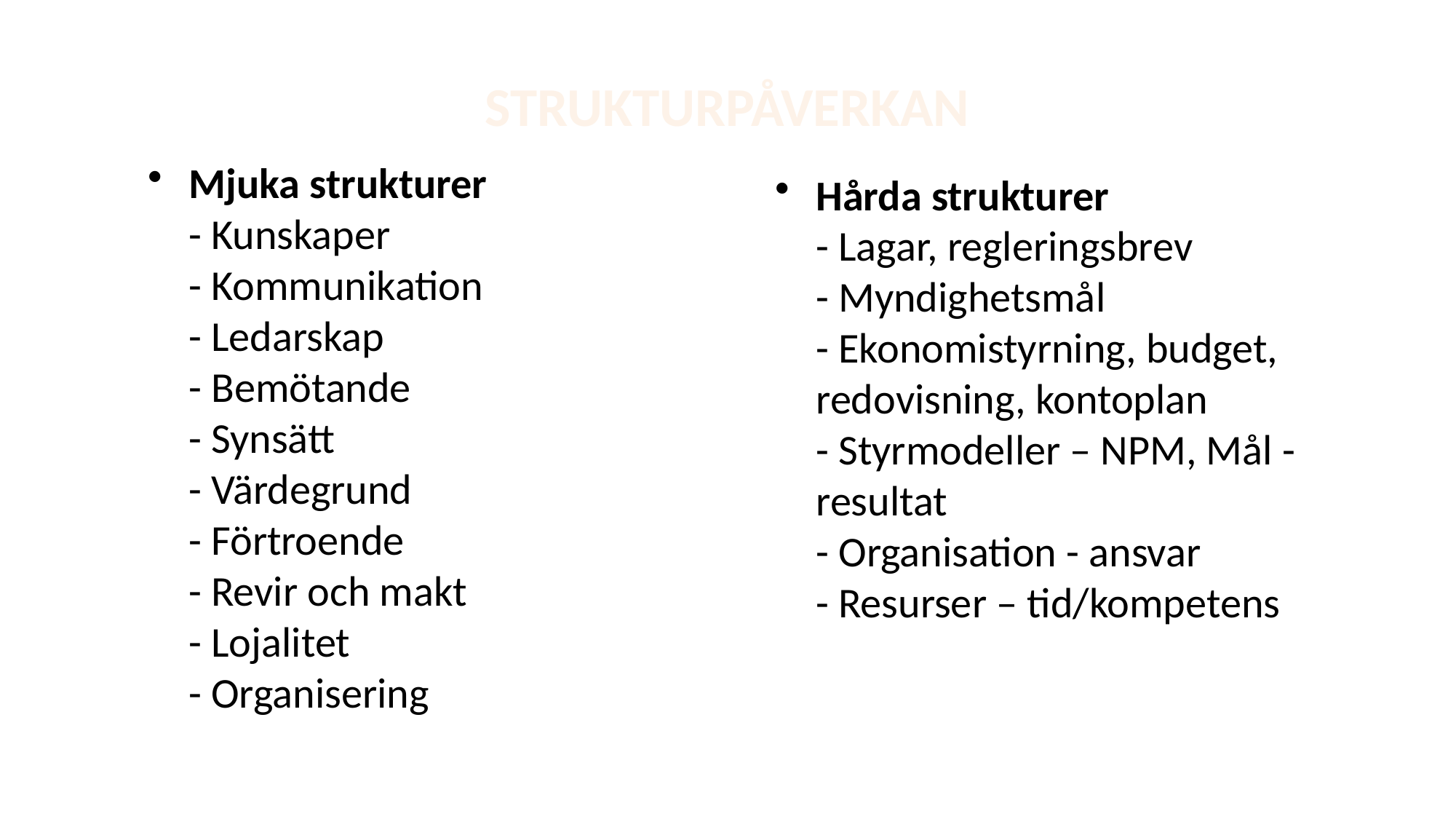

# Strukturpåverkan
Mjuka strukturer
- Kunskaper
- Kommunikation
- Ledarskap
- Bemötande
- Synsätt
- Värdegrund
- Förtroende
- Revir och makt
- Lojalitet
- Organisering
Hårda strukturer
- Lagar, regleringsbrev
- Myndighetsmål
- Ekonomistyrning, budget, redovisning, kontoplan
- Styrmodeller – NPM, Mål - resultat
- Organisation - ansvar
- Resurser – tid/kompetens